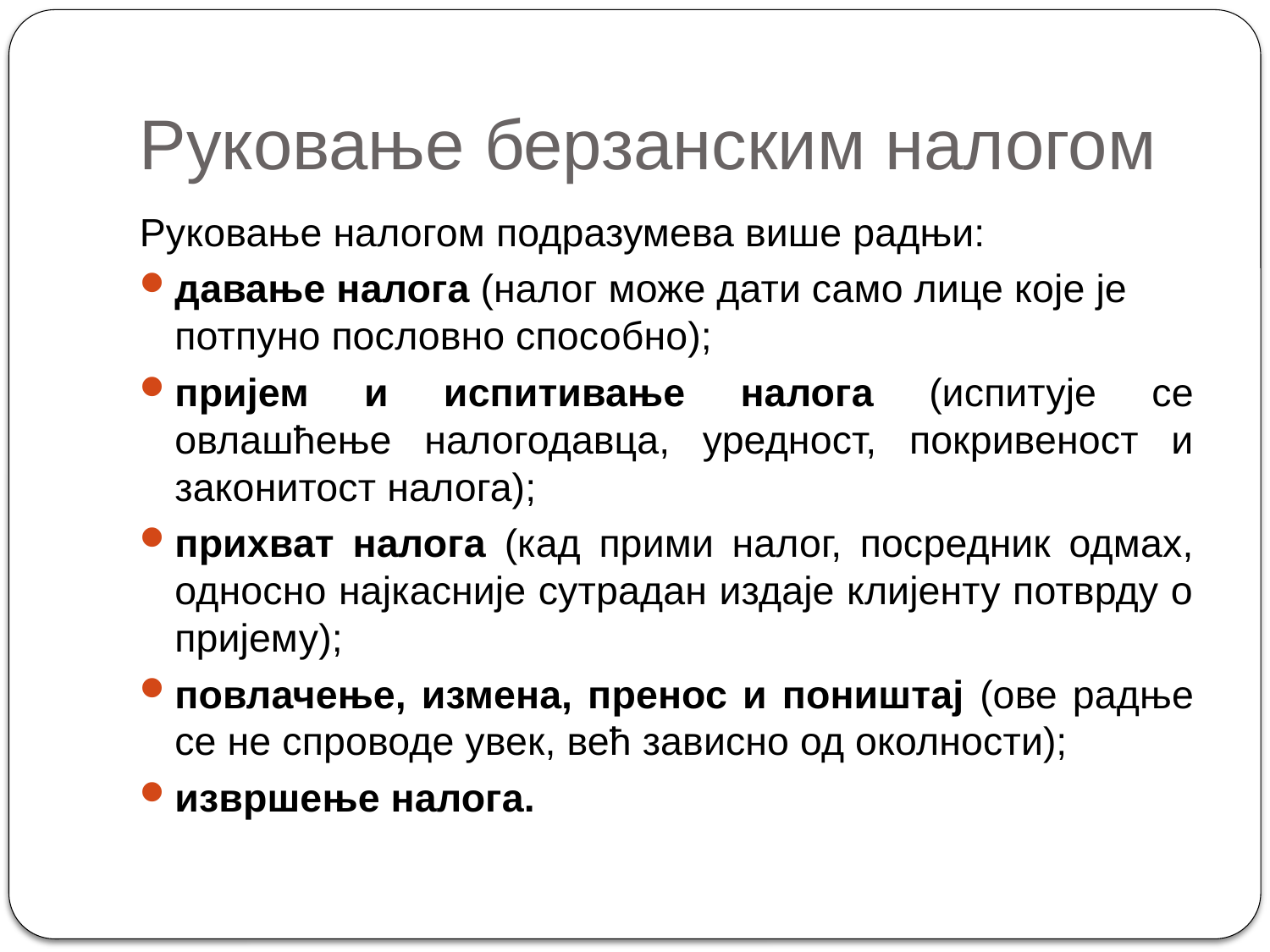

# Руковање берзанским налогом
Руковање налогом подразумева више радњи:
давање налога (налог може дати само лице које је потпуно пословно способно);
пријем и испитивање налога (испитује се овлашћење налогодавца, уредност, покривеност и законитост налога);
прихват налога (кад прими налог, посредник одмах, односно најкасније сутрадан издаје клијенту потврду о пријему);
повлачење, измена, пренос и поништај (ове радње се не спроводе увек, већ зависно од околности);
извршење налога.